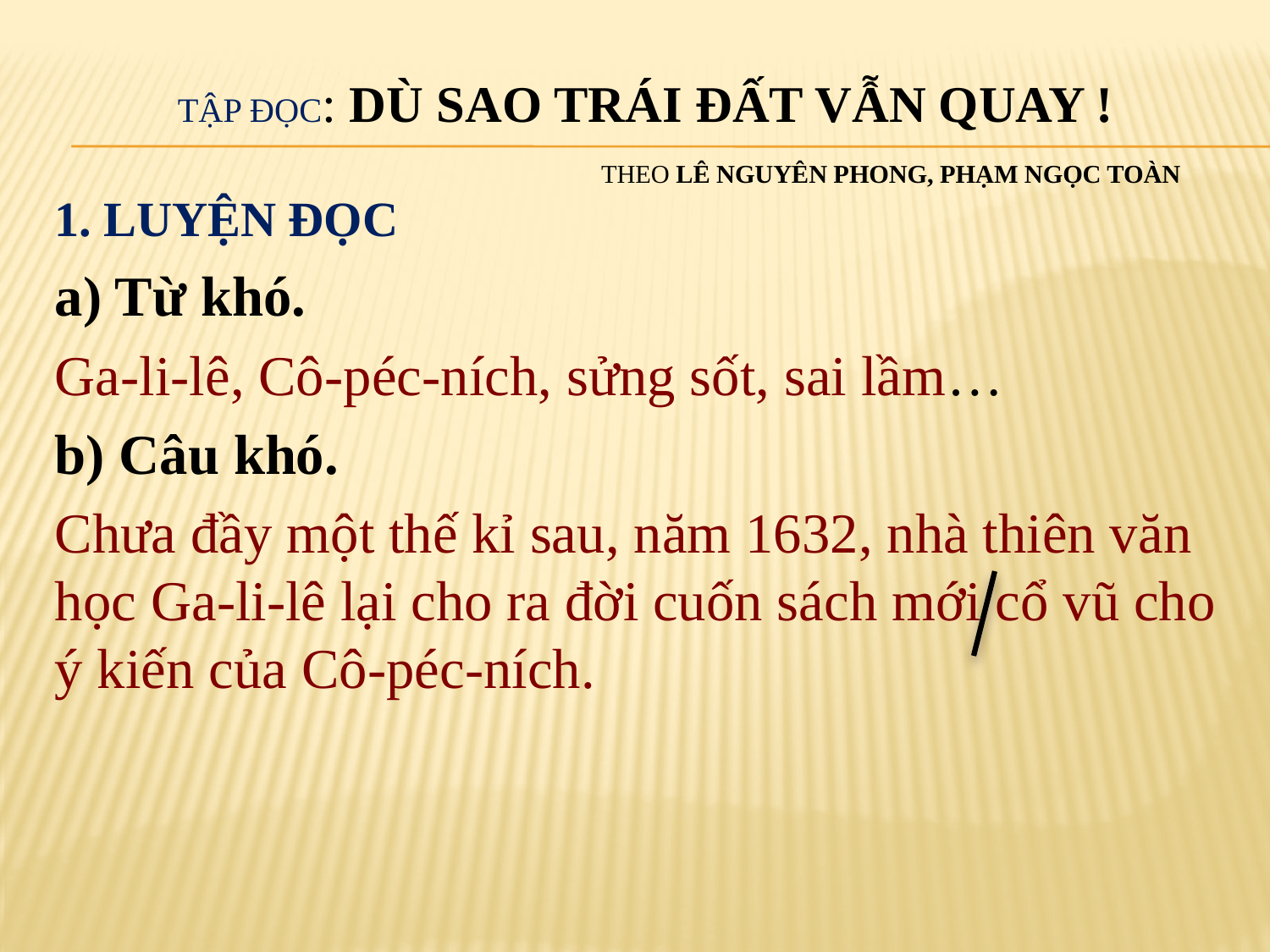

Tập đọc: dù sao trái đất vẫn quay !
                                      Theo lê nguyên phong, phạm ngọc toàn
# 1. luyện đọc
a) Từ khó.
Ga-li-lê, Cô-péc-ních, sửng sốt, sai lầm…
b) Câu khó.
Chưa đầy một thế kỉ sau, năm 1632, nhà thiên văn học Ga-li-lê lại cho ra đời cuốn sách mới cổ vũ cho ý kiến của Cô-péc-ních.